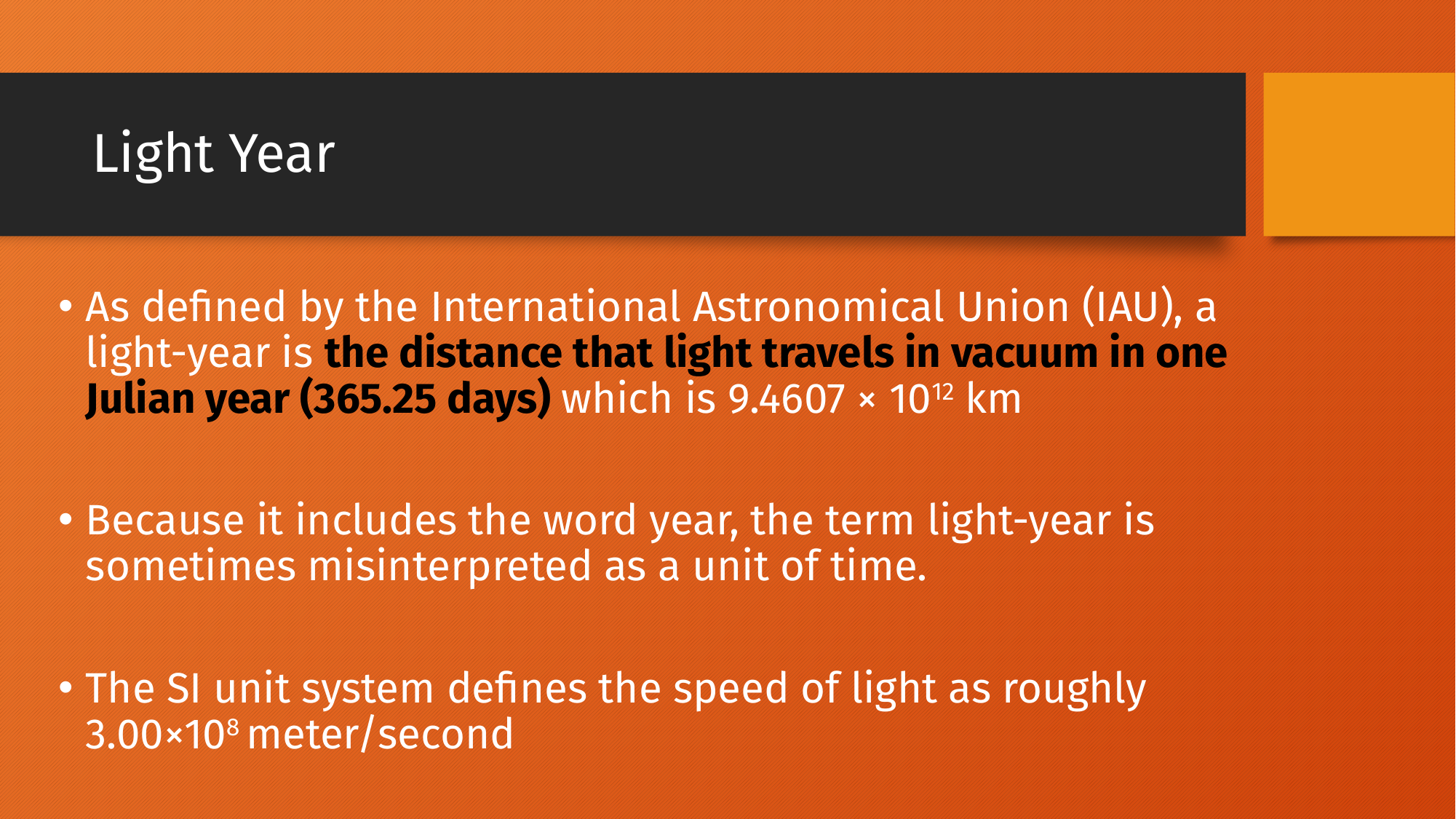

# Light Year
As defined by the International Astronomical Union (IAU), a light-year is the distance that light travels in vacuum in one Julian year (365.25 days) which is 9.4607 × 1012 km

Because it includes the word year, the term light-year is sometimes misinterpreted as a unit of time.

The SI unit system defines the speed of light as roughly 3.00×108 meter/second